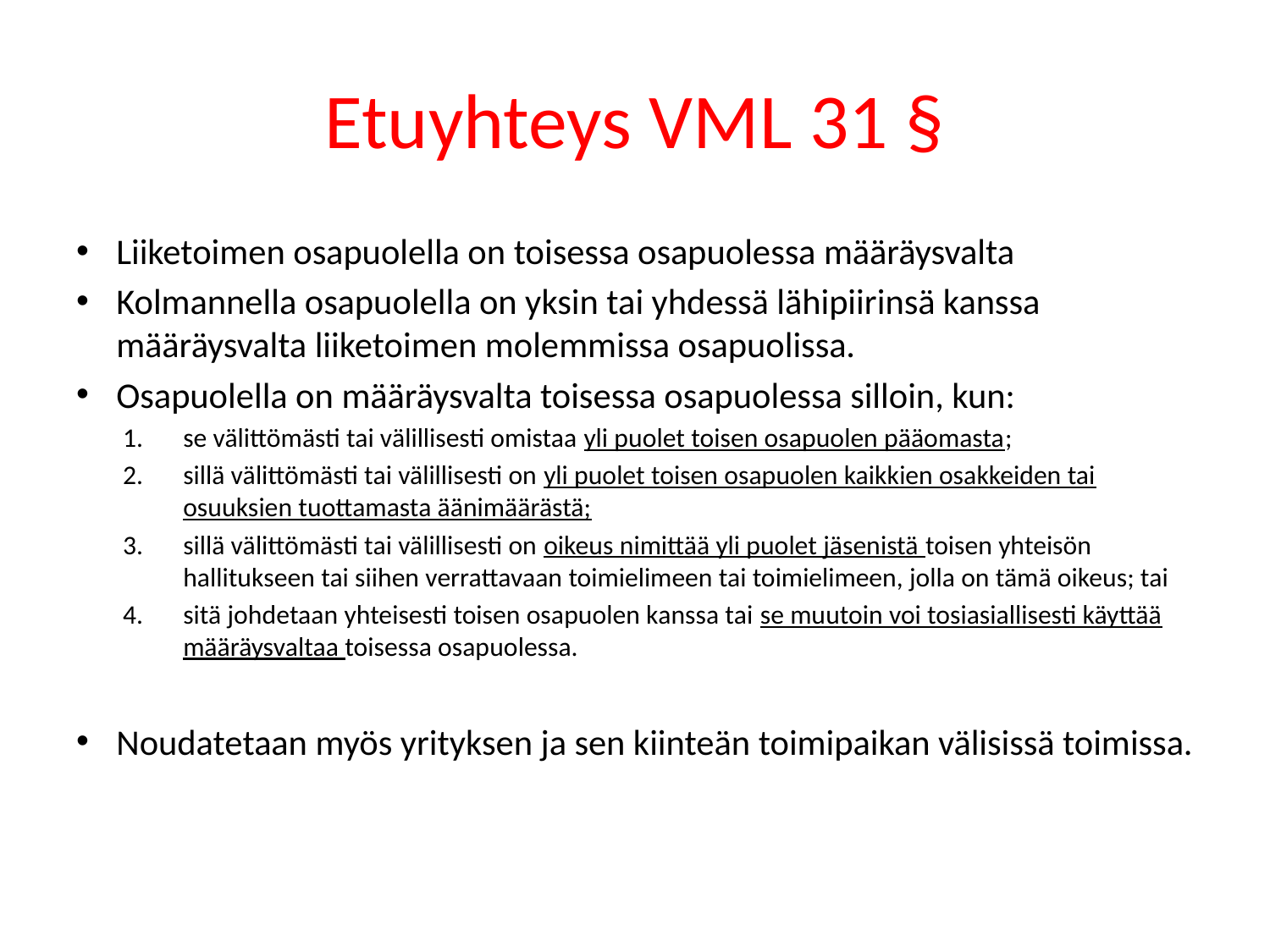

# Etuyhteys VML 31 §
Liiketoimen osapuolella on toisessa osapuolessa määräysvalta
Kolmannella osapuolella on yksin tai yhdessä lähipiirinsä kanssa määräysvalta liiketoimen molemmissa osapuolissa.
Osapuolella on määräysvalta toisessa osapuolessa silloin, kun:
se välittömästi tai välillisesti omistaa yli puolet toisen osapuolen pääomasta;
sillä välittömästi tai välillisesti on yli puolet toisen osapuolen kaikkien osakkeiden tai osuuksien tuottamasta äänimäärästä;
sillä välittömästi tai välillisesti on oikeus nimittää yli puolet jäsenistä toisen yhteisön hallitukseen tai siihen verrattavaan toimielimeen tai toimielimeen, jolla on tämä oikeus; tai
sitä johdetaan yhteisesti toisen osapuolen kanssa tai se muutoin voi tosiasiallisesti käyttää määräysvaltaa toisessa osapuolessa.

Noudatetaan myös yrityksen ja sen kiinteän toimipaikan välisissä toimissa.